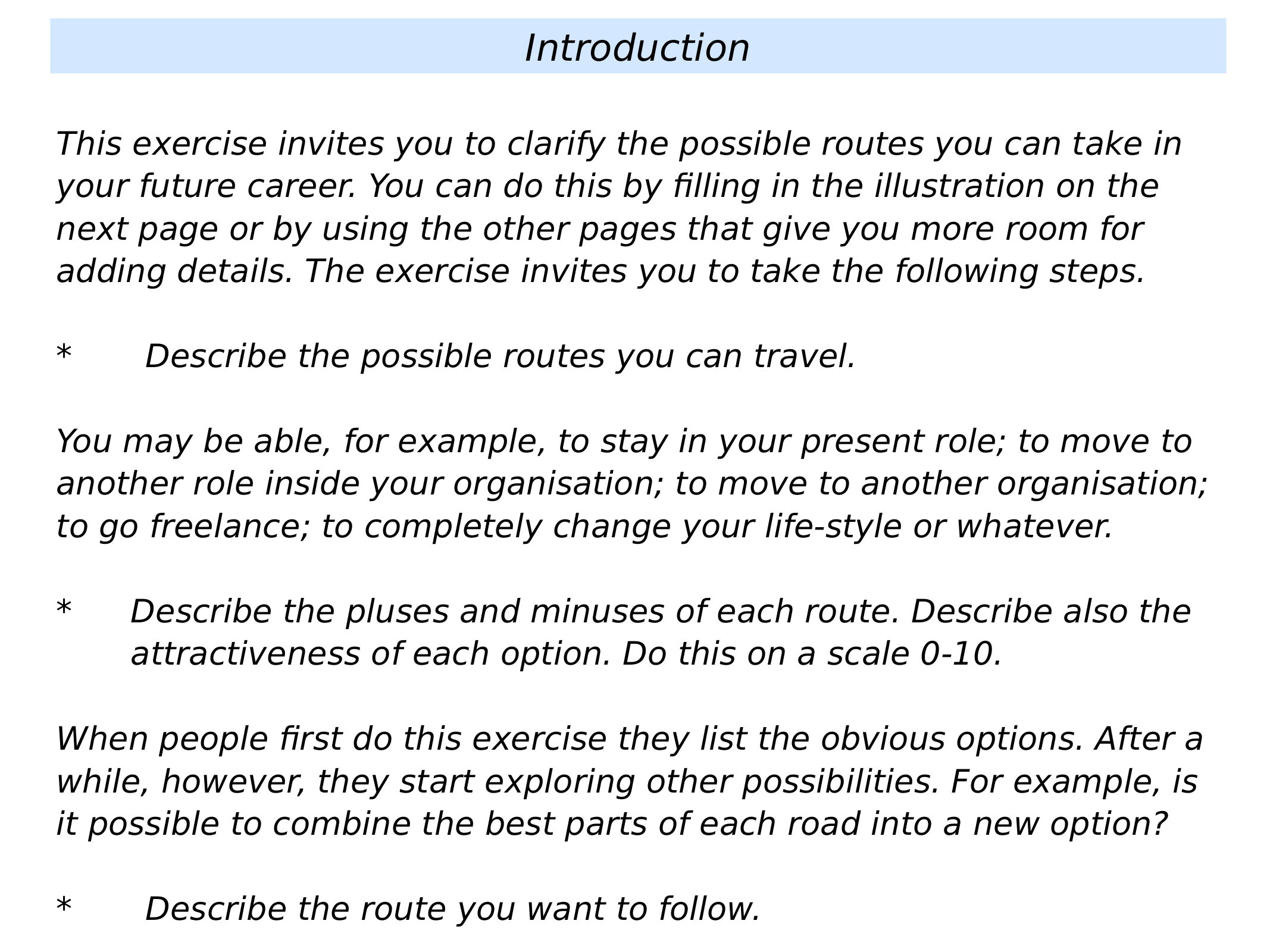

Introduction
This exercise invites you to clarify the possible routes you can take in your future career. You can do this by filling in the illustration on the next page or by using the other pages that give you more room for adding details. The exercise invites you to take the following steps.

*	Describe the possible routes you can travel.

You may be able, for example, to stay in your present role; to move to another role inside your organisation; to move to another organisation; to go freelance; to completely change your life-style or whatever.

* 	Describe the pluses and minuses of each route. Describe also the attractiveness of each option. Do this on a scale 0-10.

When people first do this exercise they list the obvious options. After a while, however, they start exploring other possibilities. For example, is it possible to combine the best parts of each road into a new option?

*	Describe the route you want to follow.